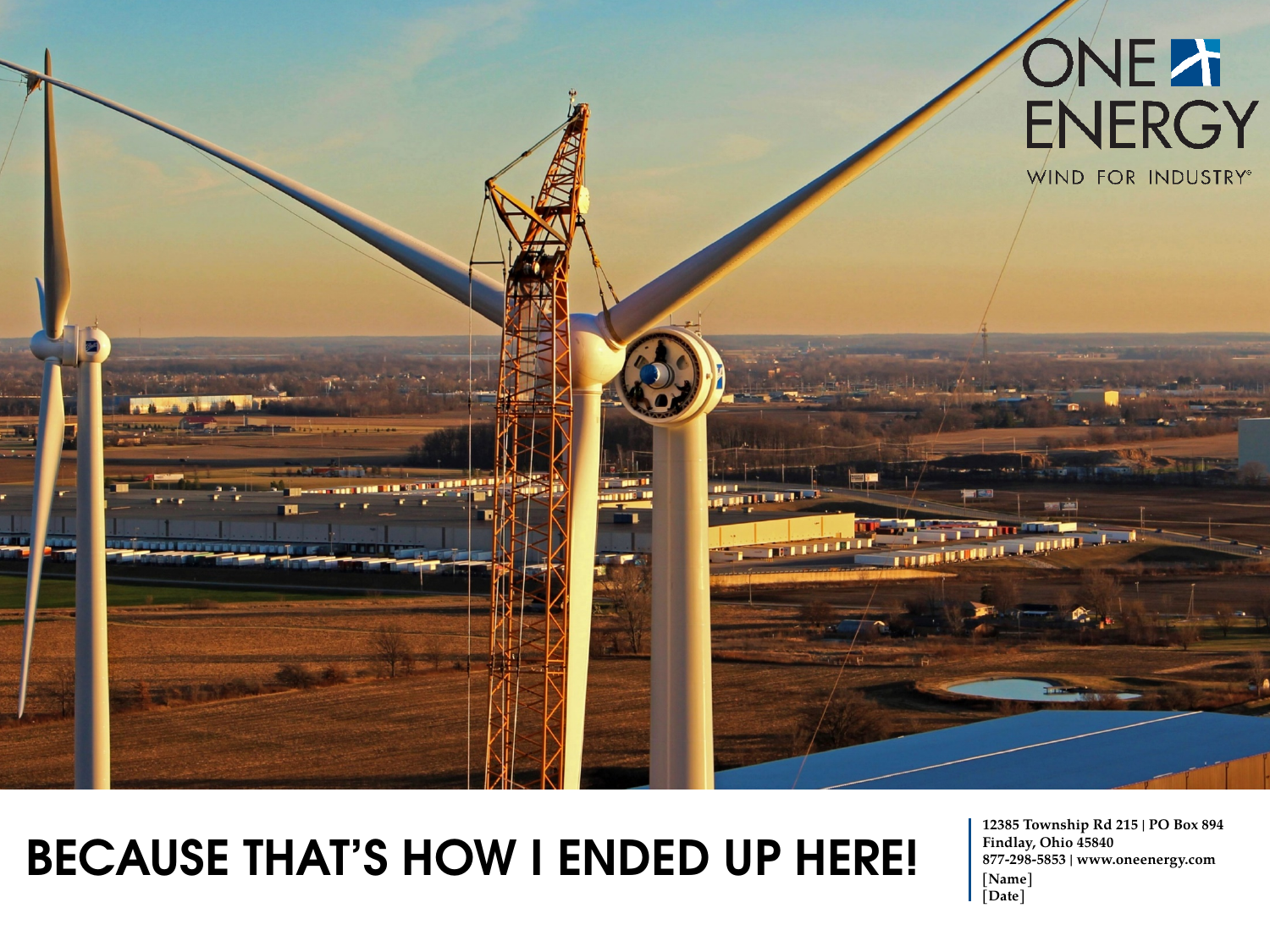

# because that’s how I ended up here!
[Name]
[Date]